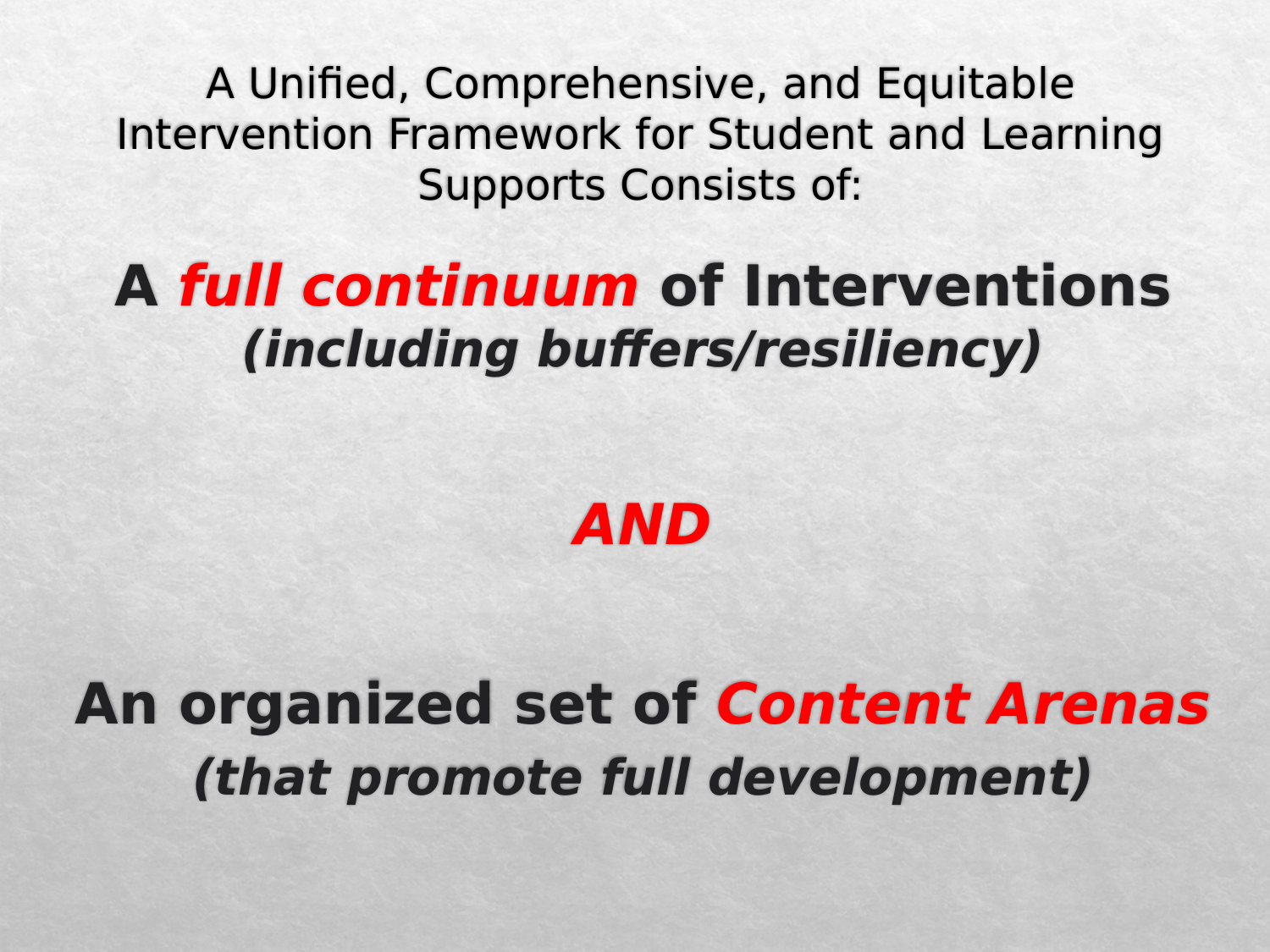

# A Unified, Comprehensive, and Equitable Intervention Framework for Student and Learning Supports Consists of:
A full continuum of Interventions (including buffers/resiliency)

AND

An organized set of Content Arenas
(that promote full development)